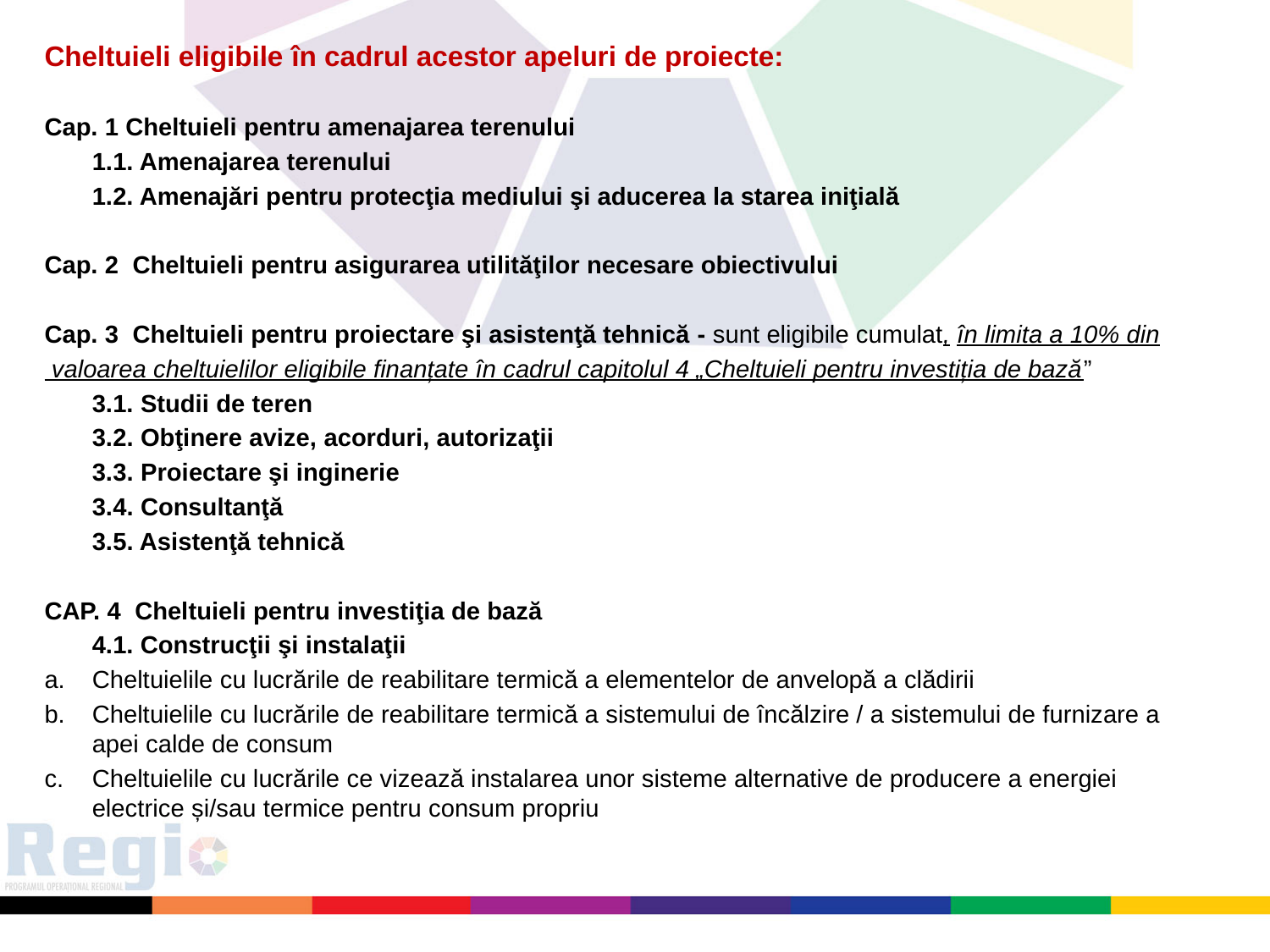

Cheltuieli eligibile în cadrul acestor apeluri de proiecte:

Cap. 1 Cheltuieli pentru amenajarea terenului
	1.1. Amenajarea terenului
	1.2. Amenajări pentru protecţia mediului şi aducerea la starea iniţială

Cap. 2  Cheltuieli pentru asigurarea utilităţilor necesare obiectivului

Cap. 3  Cheltuieli pentru proiectare şi asistenţă tehnică - sunt eligibile cumulat, în limita a 10% din
 valoarea cheltuielilor eligibile finanțate în cadrul capitolul 4 „Cheltuieli pentru investiția de bază”
	3.1. Studii de teren
	3.2. Obţinere avize, acorduri, autorizaţii
	3.3. Proiectare şi inginerie
	3.4. Consultanţă
	3.5. Asistenţă tehnică

CAP. 4  Cheltuieli pentru investiţia de bază
	4.1. Construcţii şi instalaţii
Cheltuielile cu lucrările de reabilitare termică a elementelor de anvelopă a clădirii
Cheltuielile cu lucrările de reabilitare termică a sistemului de încălzire / a sistemului de furnizare a apei calde de consum
Cheltuielile cu lucrările ce vizează instalarea unor sisteme alternative de producere a energiei electrice și/sau termice pentru consum propriu